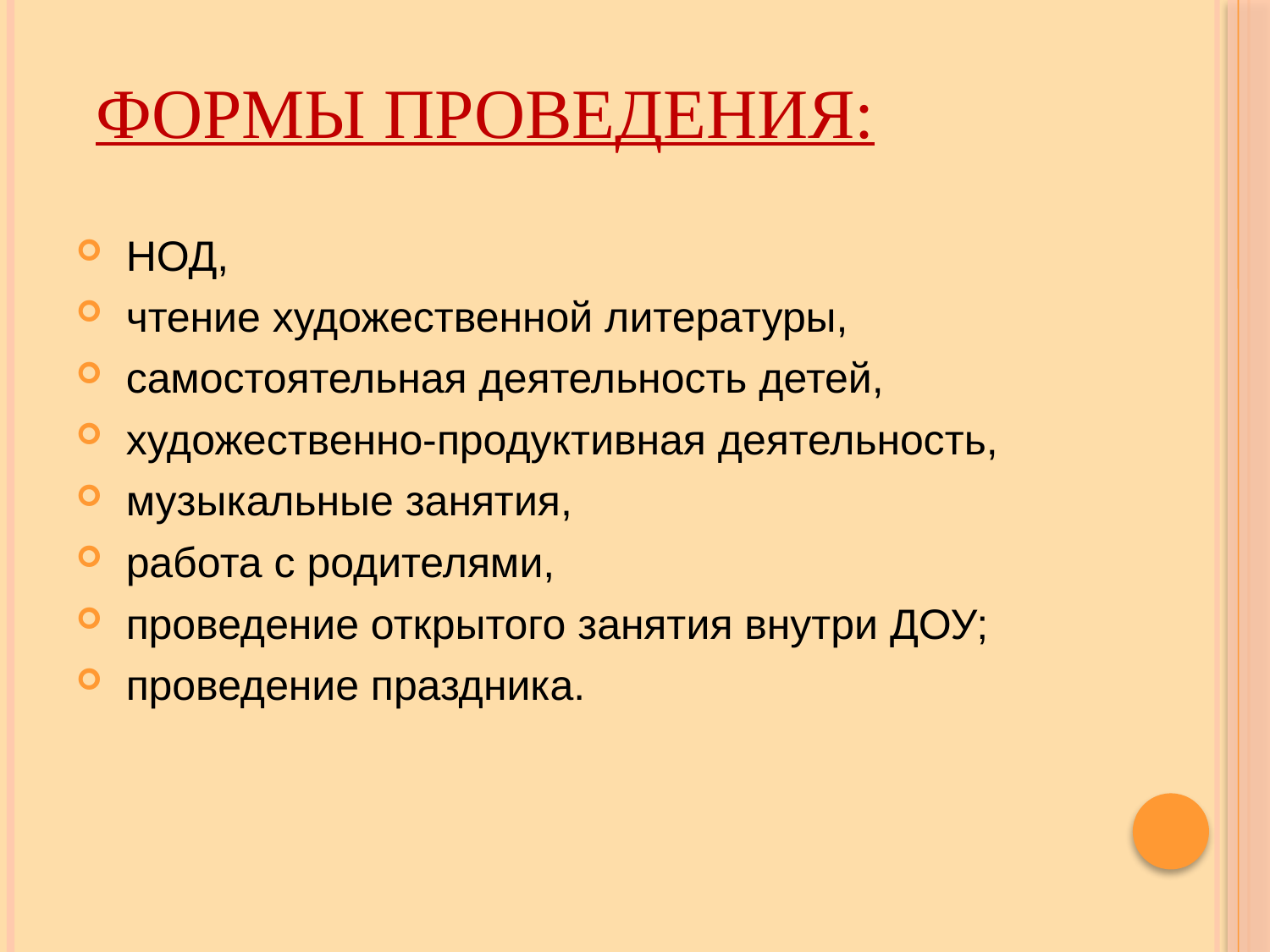

# Формы проведения:
 НОД,
 чтение художественной литературы,
 самостоятельная деятельность детей,
 художественно-продуктивная деятельность,
 музыкальные занятия,
 работа с родителями,
 проведение открытого занятия внутри ДОУ;
 проведение праздника.